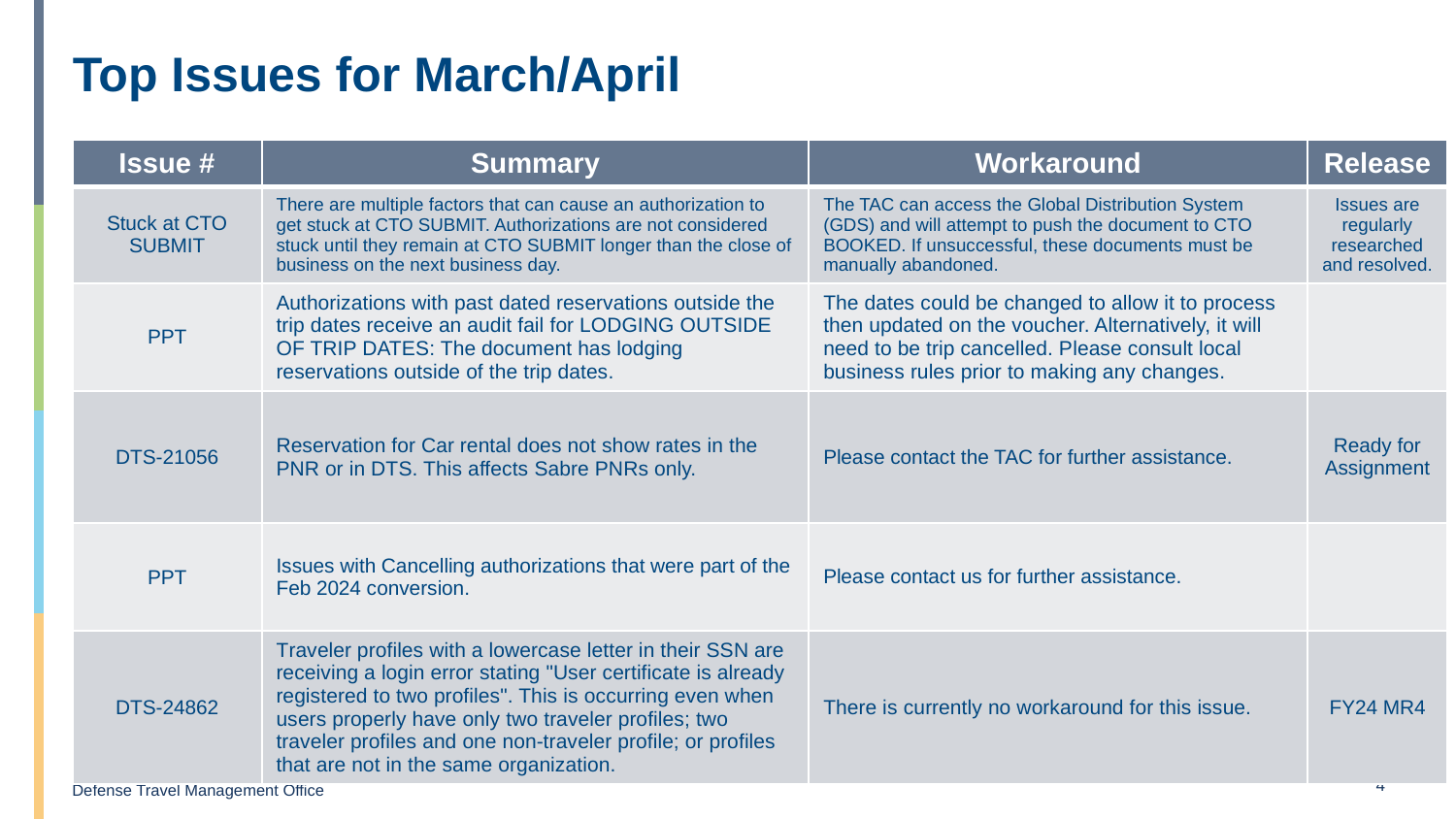

# Top Issues for March/April
| Issue # | Summary | Workaround | Release |
| --- | --- | --- | --- |
| Stuck at CTO SUBMIT | There are multiple factors that can cause an authorization to get stuck at CTO SUBMIT. Authorizations are not considered stuck until they remain at CTO SUBMIT longer than the close of business on the next business day. | The TAC can access the Global Distribution System (GDS) and will attempt to push the document to CTO BOOKED. If unsuccessful, these documents must be manually abandoned. | Issues are regularly researched and resolved. |
| PPT | Authorizations with past dated reservations outside the trip dates receive an audit fail for LODGING OUTSIDE OF TRIP DATES: The document has lodging reservations outside of the trip dates. | The dates could be changed to allow it to process then updated on the voucher. Alternatively, it will need to be trip cancelled. Please consult local business rules prior to making any changes. |  |
| DTS-21056 | Reservation for Car rental does not show rates in the PNR or in DTS. This affects Sabre PNRs only. | Please contact the TAC for further assistance. | Ready for Assignment |
| PPT | Issues with Cancelling authorizations that were part of the Feb 2024 conversion. | Please contact us for further assistance. |  |
| DTS-24862 | Traveler profiles with a lowercase letter in their SSN are receiving a login error stating "User certificate is already registered to two profiles". This is occurring even when users properly have only two traveler profiles; two traveler profiles and one non-traveler profile; or profiles that are not in the same organization. | There is currently no workaround for this issue. | FY24 MR4 |
4